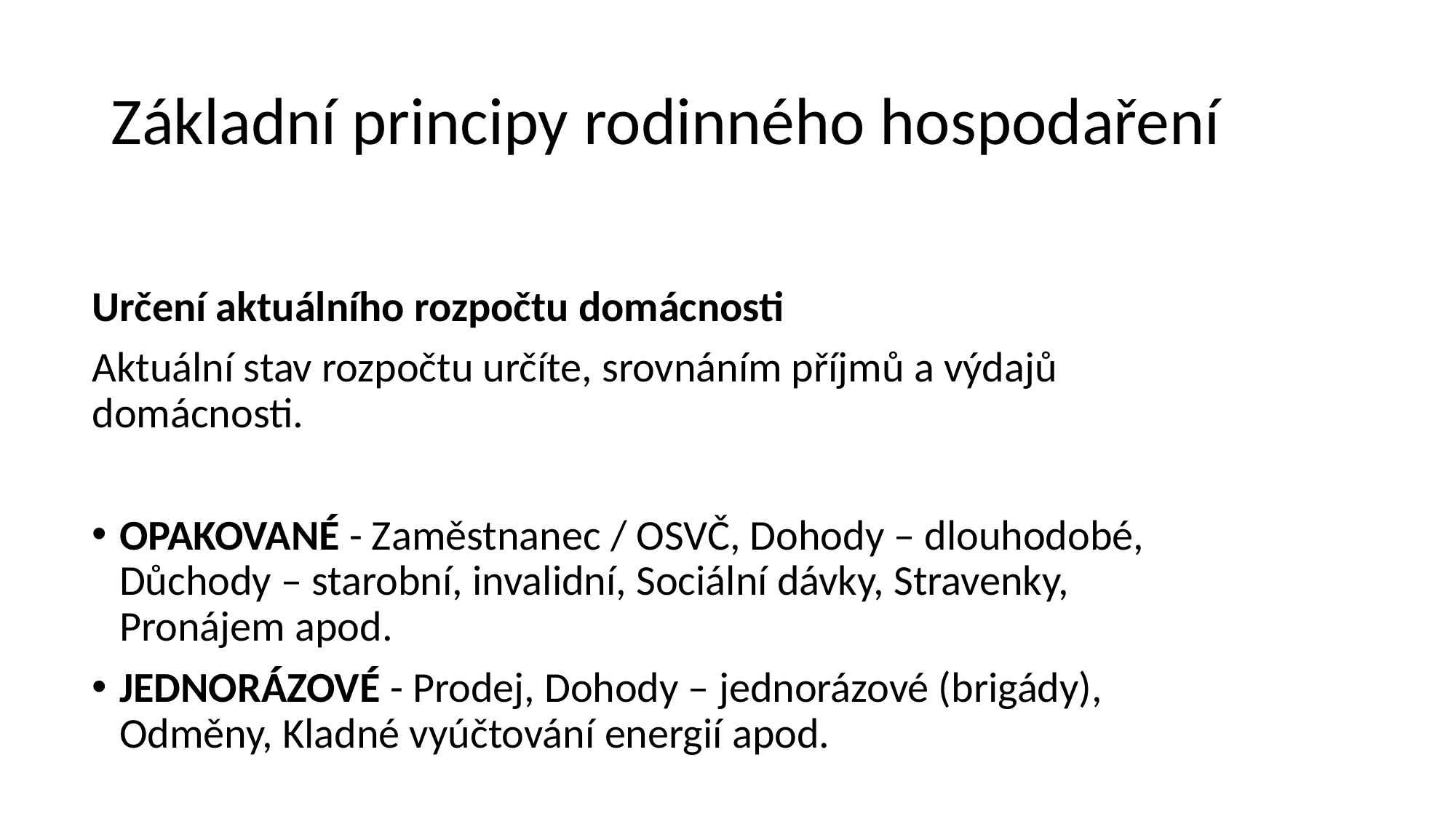

# Základní principy rodinného hospodaření
Určení aktuálního rozpočtu domácnosti
Aktuální stav rozpočtu určíte, srovnáním příjmů a výdajů domácnosti.

OPAKOVANÉ - Zaměstnanec / OSVČ, Dohody – dlouhodobé, Důchody – starobní, invalidní, Sociální dávky, Stravenky, Pronájem apod.
JEDNORÁZOVÉ - Prodej, Dohody – jednorázové (brigády), Odměny, Kladné vyúčtování energií apod.